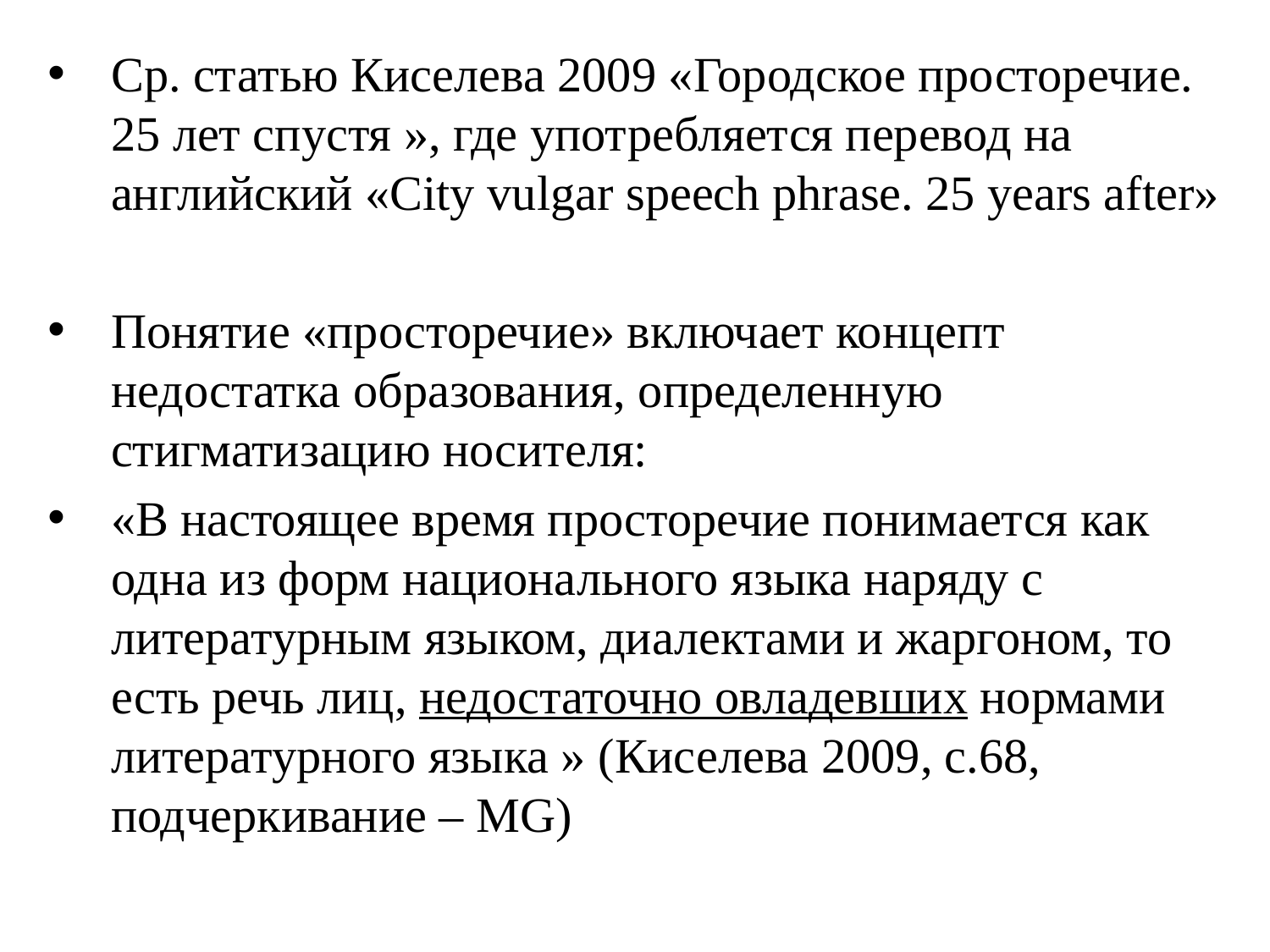

Ср. статью Киселева 2009 «Городское просторечие. 25 лет спустя », где употребляется перевод на английский «City vulgar speech phrase. 25 years after»

Понятие «просторечие» включает концепт недостатка образования, определенную стигматизацию носителя:
«В настоящее время просторечие понимается как одна из форм национального языка наряду с литературным языком, диалектами и жаргоном, то есть речь лиц, недостаточно овладевших нормами литературного языка » (Киселева 2009, с.68, подчеркивание – MG)